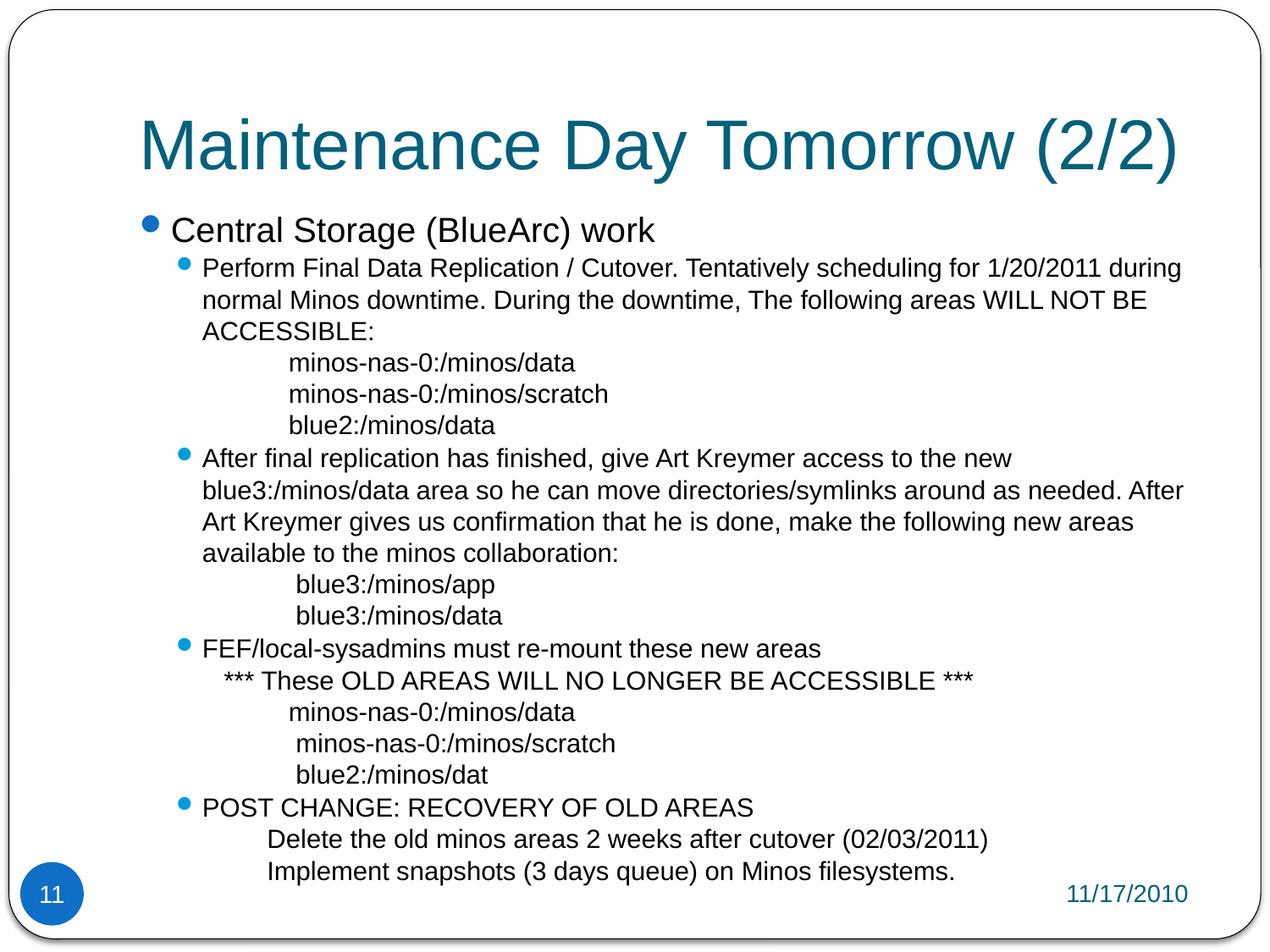

# Maintenance Day Tomorrow (2/2)
Central Storage (BlueArc) work
Perform Final Data Replication / Cutover. Tentatively scheduling for 1/20/2011 during normal Minos downtime. During the downtime, The following areas WILL NOT BE ACCESSIBLE:
            minos-nas-0:/minos/data
            minos-nas-0:/minos/scratch
            blue2:/minos/data
After final replication has finished, give Art Kreymer access to the new blue3:/minos/data area so he can move directories/symlinks around as needed. After Art Kreymer gives us confirmation that he is done, make the following new areas available to the minos collaboration:
             blue3:/minos/app
             blue3:/minos/data
FEF/local-sysadmins must re-mount these new areas
   *** These OLD AREAS WILL NO LONGER BE ACCESSIBLE ***
            minos-nas-0:/minos/data
             minos-nas-0:/minos/scratch
             blue2:/minos/dat
POST CHANGE: RECOVERY OF OLD AREAS
         Delete the old minos areas 2 weeks after cutover (02/03/2011)
         Implement snapshots (3 days queue) on Minos filesystems.
11/17/2010
11